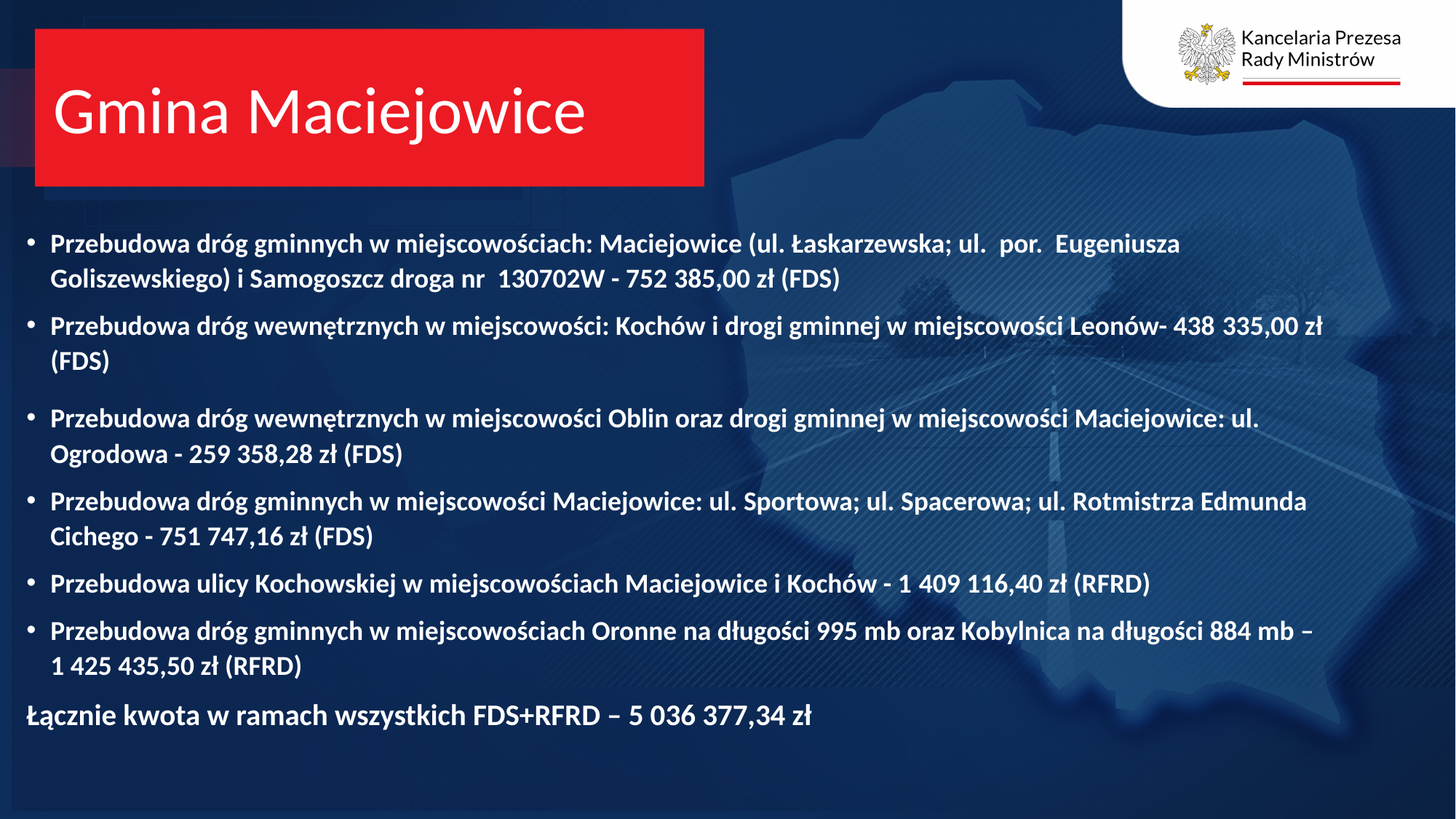

# Gmina Maciejowice
Przebudowa dróg gminnych w miejscowościach: Maciejowice (ul. Łaskarzewska; ul.  por.  Eugeniusza Goliszewskiego) i Samogoszcz droga nr  130702W - 752 385,00 zł (FDS)
Przebudowa dróg wewnętrznych w miejscowości: Kochów i drogi gminnej w miejscowości Leonów- 438 335,00 zł (FDS)
Przebudowa dróg wewnętrznych w miejscowości Oblin oraz drogi gminnej w miejscowości Maciejowice: ul. Ogrodowa - 259 358,28 zł (FDS)
Przebudowa dróg gminnych w miejscowości Maciejowice: ul. Sportowa; ul. Spacerowa; ul. Rotmistrza Edmunda Cichego - 751 747,16 zł (FDS)
Przebudowa ulicy Kochowskiej w miejscowościach Maciejowice i Kochów - 1 409 116,40 zł (RFRD)
Przebudowa dróg gminnych w miejscowościach Oronne na długości 995 mb oraz Kobylnica na długości 884 mb – 1 425 435,50 zł (RFRD)
Łącznie kwota w ramach wszystkich FDS+RFRD – 5 036 377,34 zł